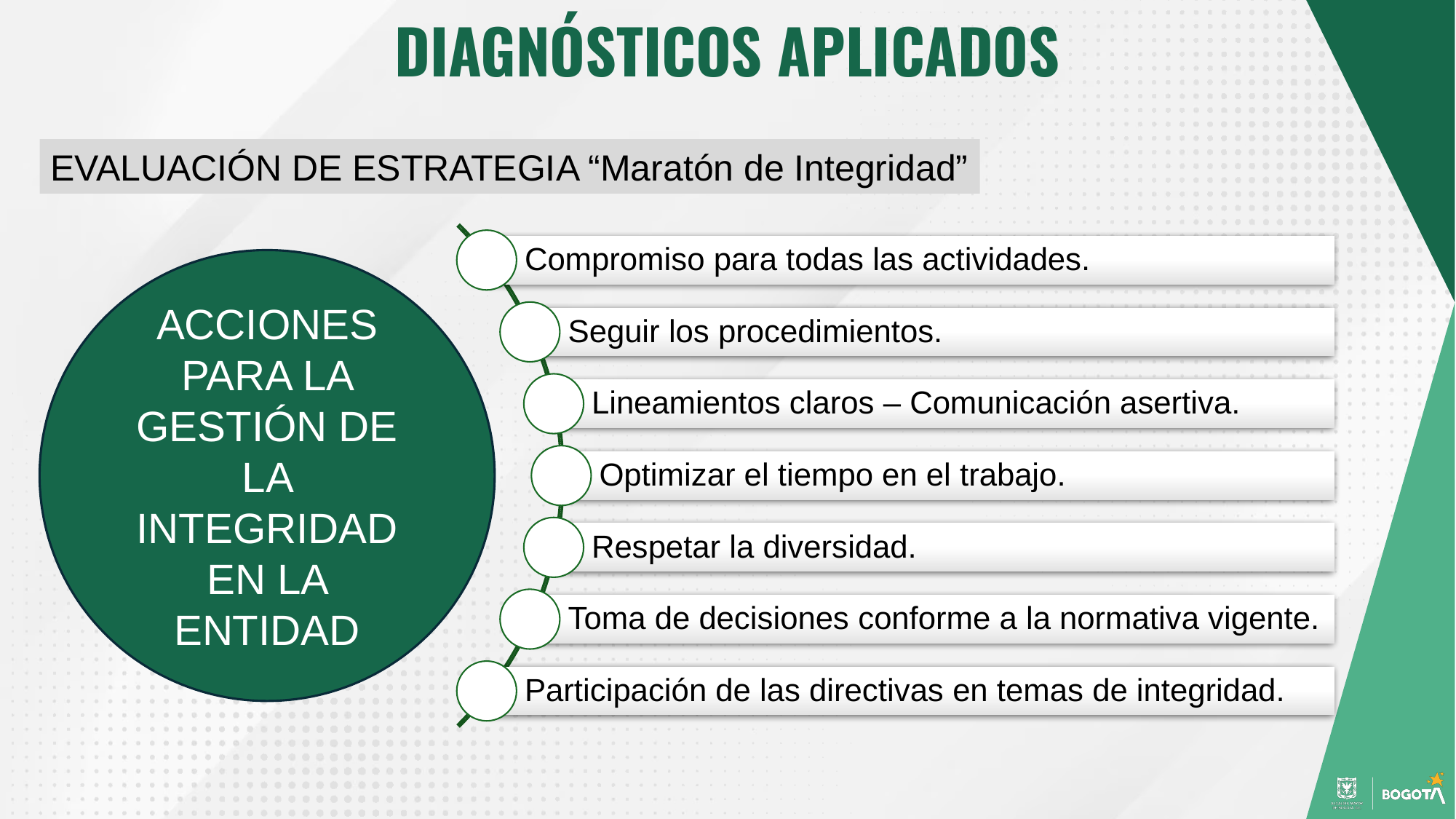

DIAGNÓSTICOS APLICADOS
EVALUACIÓN DE ESTRATEGIA “Maratón de Integridad”
Compromiso para todas las actividades.
Seguir los procedimientos.
Lineamientos claros – Comunicación asertiva.
Optimizar el tiempo en el trabajo.
Respetar la diversidad.
Toma de decisiones conforme a la normativa vigente.
Participación de las directivas en temas de integridad.
ACCIONES PARA LA GESTIÓN DE LA INTEGRIDAD EN LA ENTIDAD